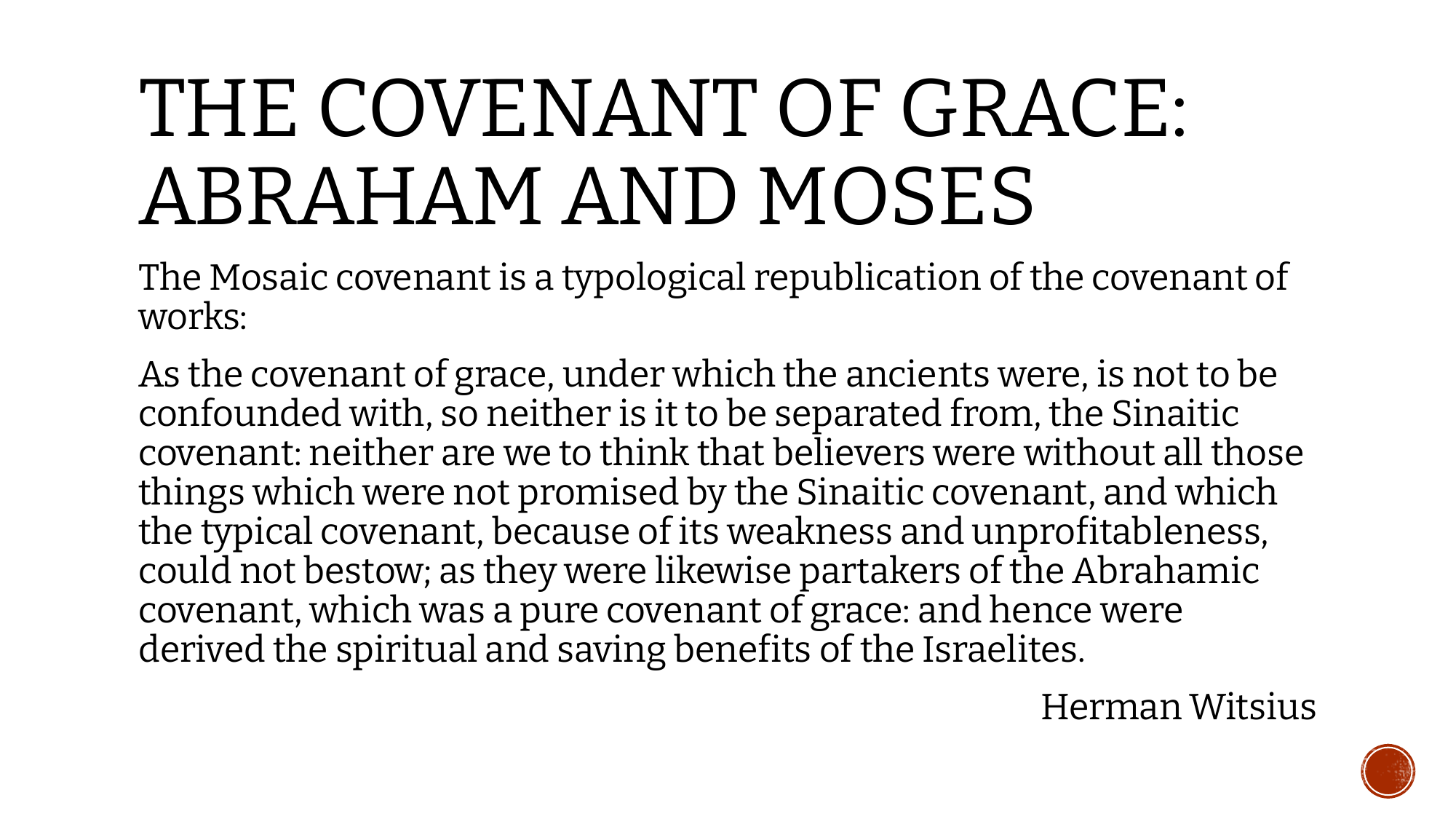

# The Covenant of grace: Abraham and Moses
The Mosaic covenant is a typological republication of the covenant of works:
As the covenant of grace, under which the ancients were, is not to be confounded with, so neither is it to be separated from, the Sinaitic covenant: neither are we to think that believers were without all those things which were not promised by the Sinaitic covenant, and which the typical covenant, because of its weakness and unprofitableness, could not bestow; as they were likewise partakers of the Abrahamic covenant, which was a pure covenant of grace: and hence were derived the spiritual and saving benefits of the Israelites.
Herman Witsius